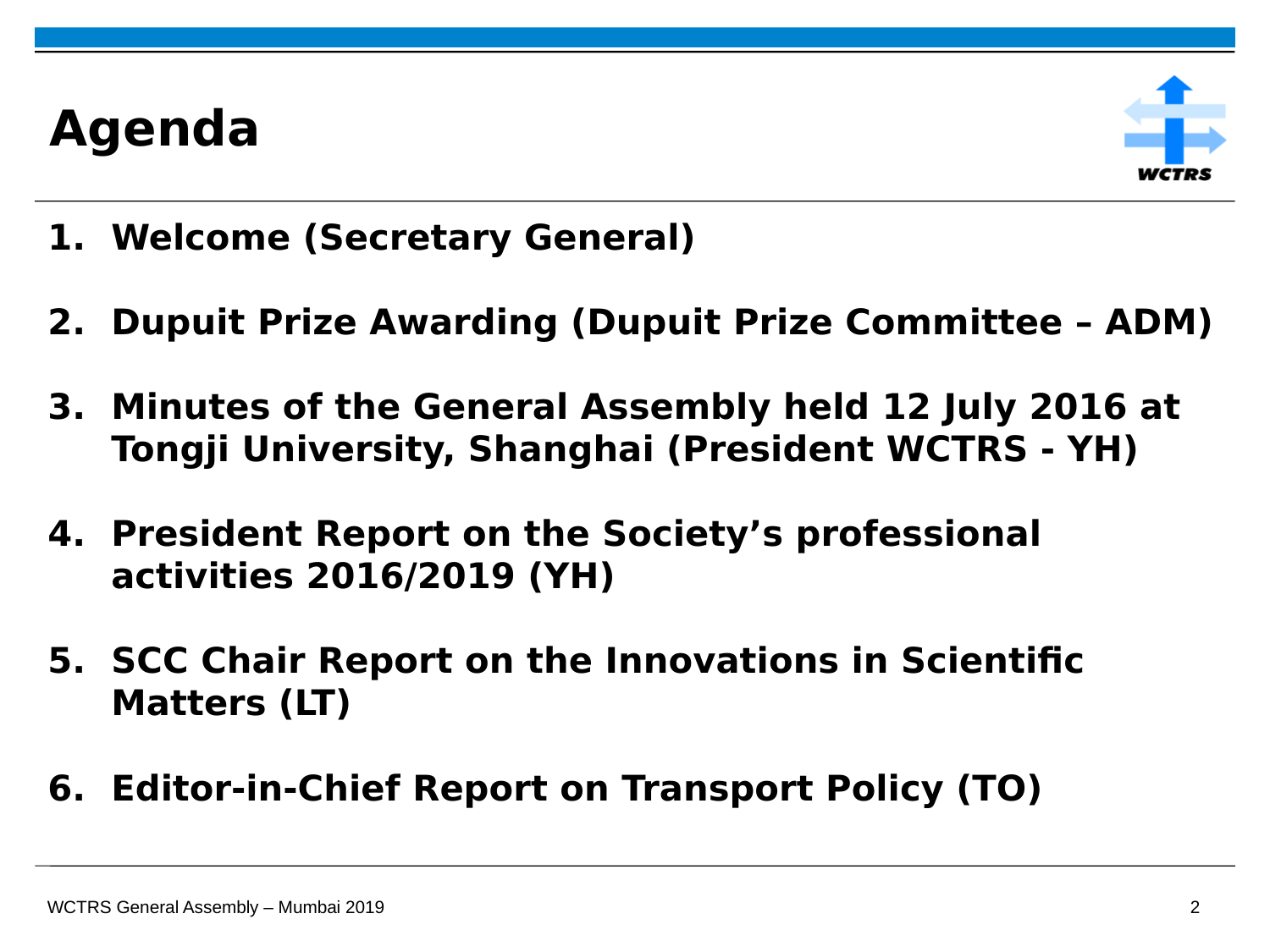

# Agenda
Welcome (Secretary General)

Dupuit Prize Awarding (Dupuit Prize Committee – ADM)

Minutes of the General Assembly held 12 July 2016 at Tongji University, Shanghai (President WCTRS - YH)

President Report on the Society’s professional activities 2016/2019 (YH)

SCC Chair Report on the Innovations in Scientific Matters (LT)

Editor-in-Chief Report on Transport Policy (TO)

WCTRS General Assembly – Mumbai 2019 							2